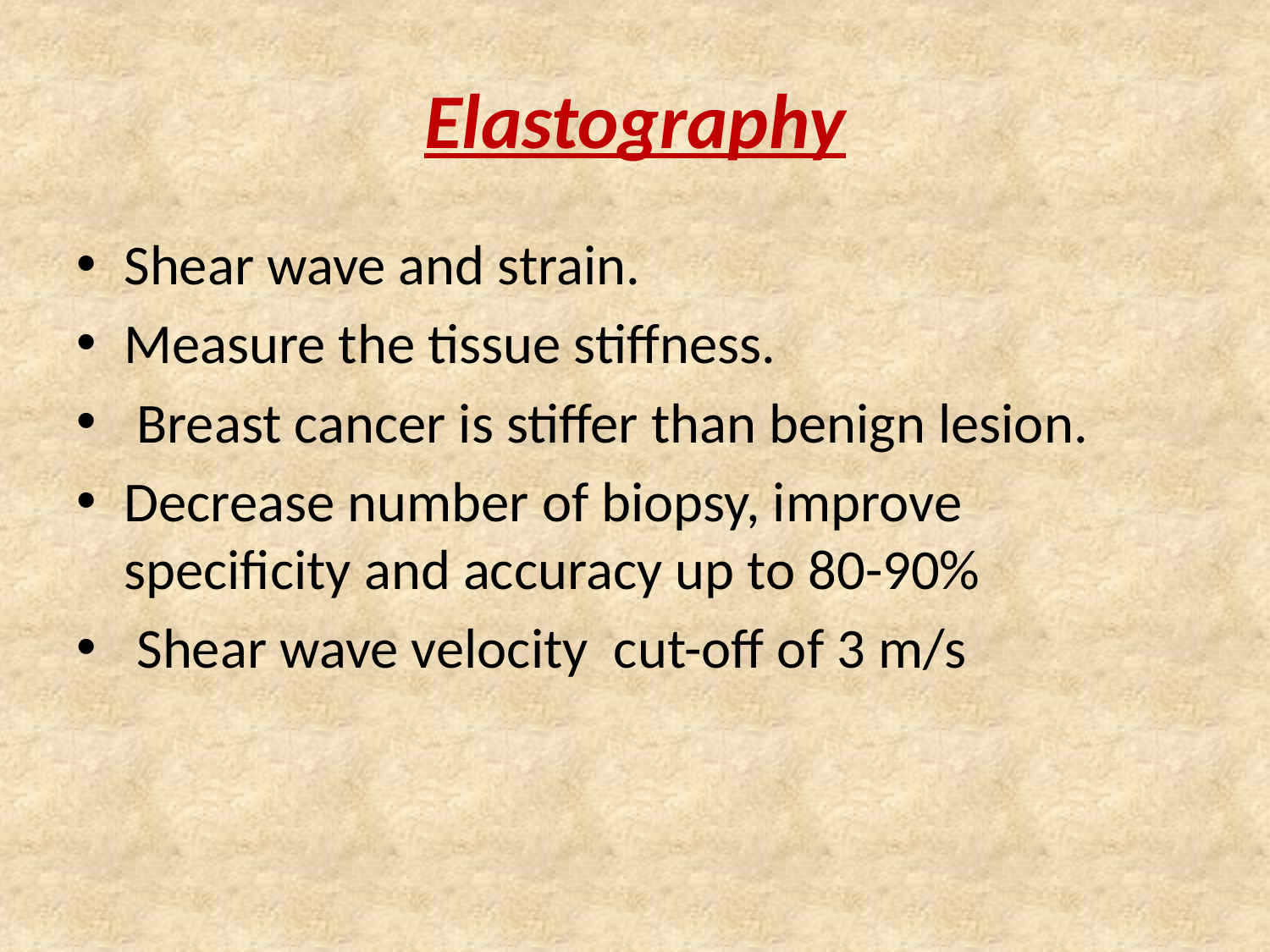

# Elastography
Shear wave and strain.
Measure the tissue stiffness.
 Breast cancer is stiffer than benign lesion.
Decrease number of biopsy, improve specificity and accuracy up to 80-90%
 Shear wave velocity  cut-off of 3 m/s